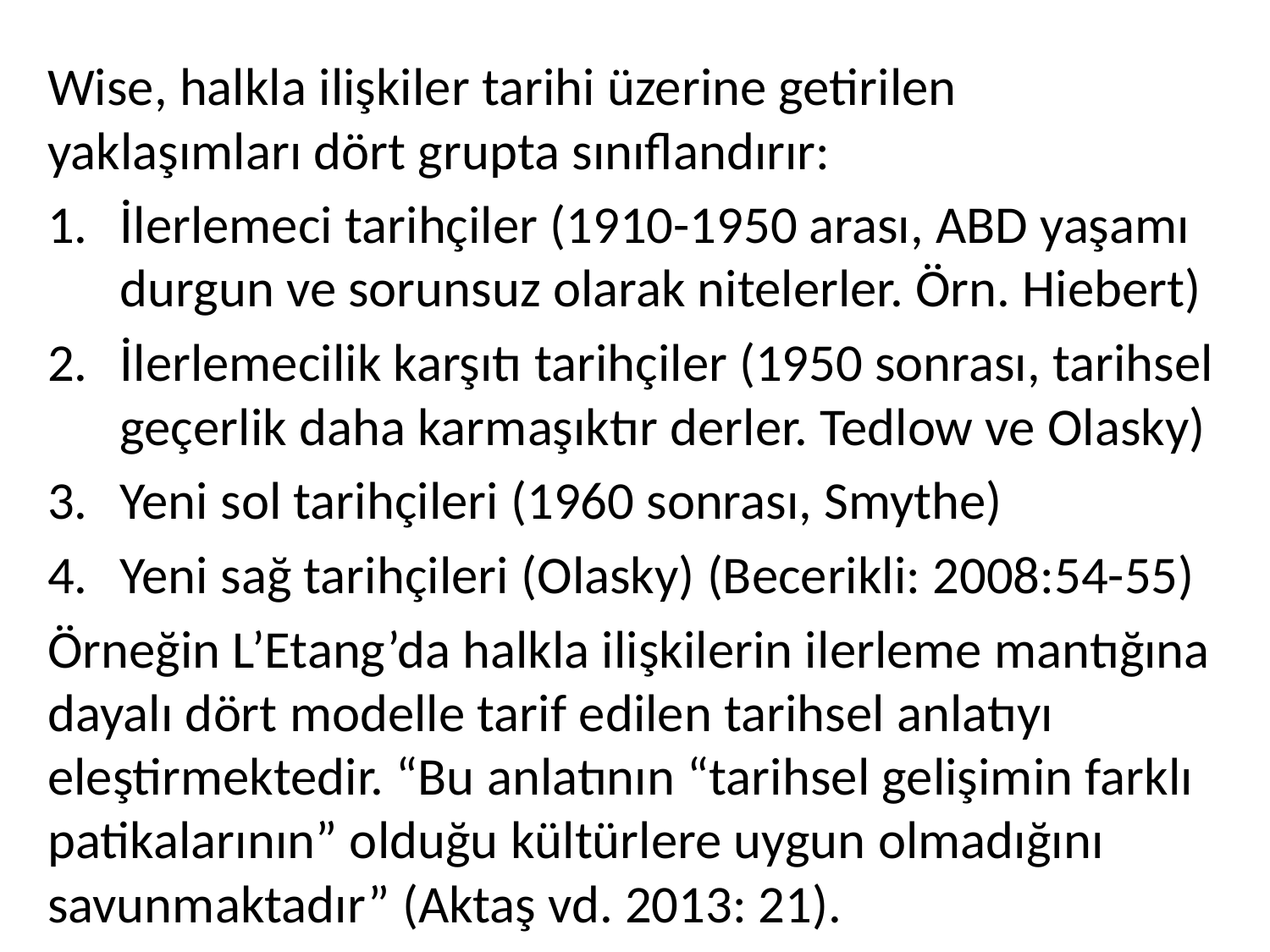

Wise, halkla ilişkiler tarihi üzerine getirilen yaklaşımları dört grupta sınıflandırır:
İlerlemeci tarihçiler (1910-1950 arası, ABD yaşamı durgun ve sorunsuz olarak nitelerler. Örn. Hiebert)
İlerlemecilik karşıtı tarihçiler (1950 sonrası, tarihsel geçerlik daha karmaşıktır derler. Tedlow ve Olasky)
Yeni sol tarihçileri (1960 sonrası, Smythe)
Yeni sağ tarihçileri (Olasky) (Becerikli: 2008:54-55)
Örneğin L’Etang’da halkla ilişkilerin ilerleme mantığına dayalı dört modelle tarif edilen tarihsel anlatıyı eleştirmektedir. “Bu anlatının “tarihsel gelişimin farklı patikalarının” olduğu kültürlere uygun olmadığını savunmaktadır” (Aktaş vd. 2013: 21).